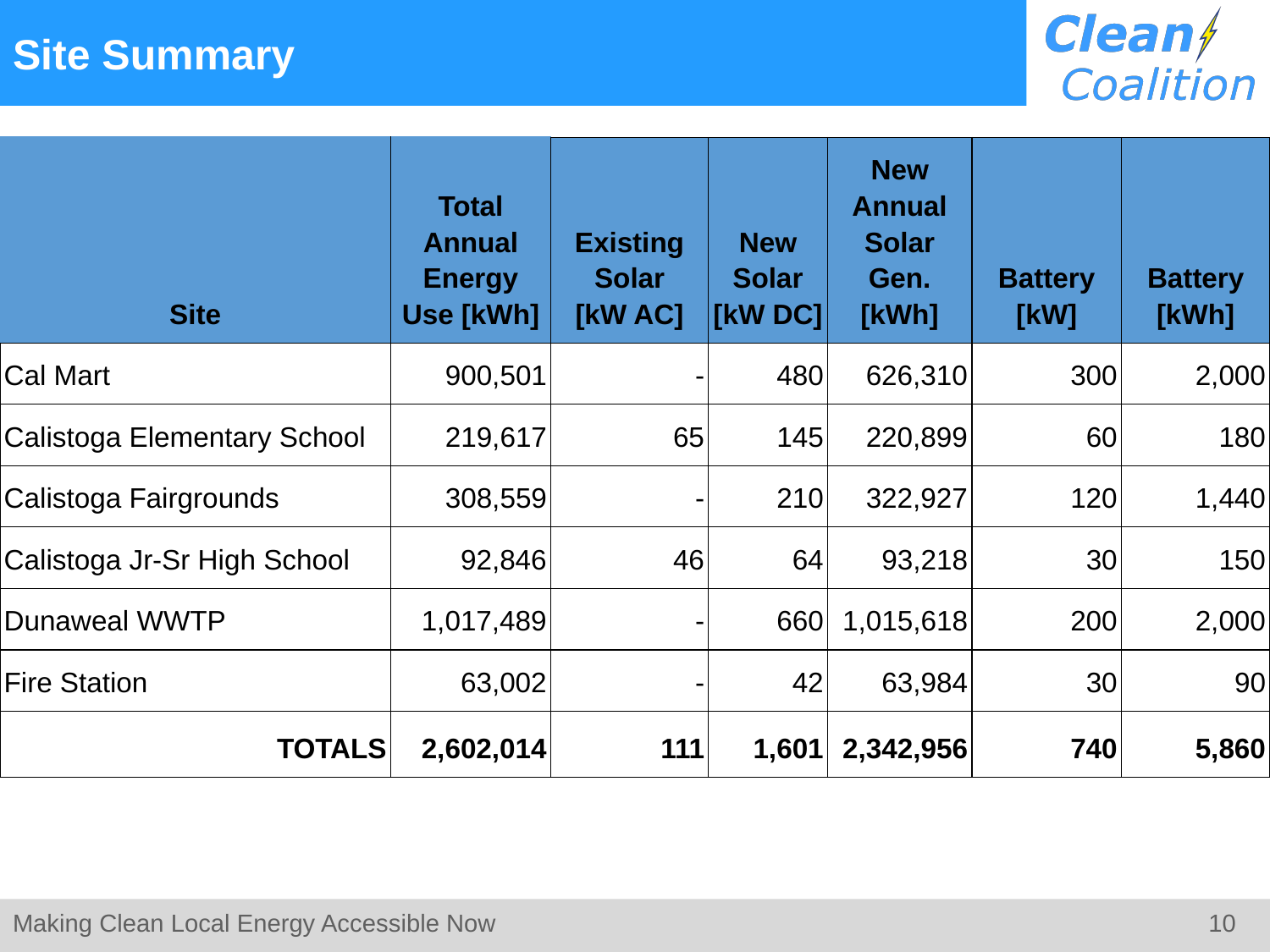

# Site Summary
| Site | Total Annual Energy Use [kWh] | Existing Solar [kW AC] | New Solar [kW DC] | New Annual Solar Gen. [kWh] | Battery [kW] | Battery [kWh] |
| --- | --- | --- | --- | --- | --- | --- |
| Cal Mart | 900,501 | - | 480 | 626,310 | 300 | 2,000 |
| Calistoga Elementary School | 219,617 | 65 | 145 | 220,899 | 60 | 180 |
| Calistoga Fairgrounds | 308,559 | - | 210 | 322,927 | 120 | 1,440 |
| Calistoga Jr-Sr High School | 92,846 | 46 | 64 | 93,218 | 30 | 150 |
| Dunaweal WWTP | 1,017,489 | - | 660 | 1,015,618 | 200 | 2,000 |
| Fire Station | 63,002 | - | 42 | 63,984 | 30 | 90 |
| TOTALS | 2,602,014 | 111 | 1,601 | 2,342,956 | 740 | 5,860 |